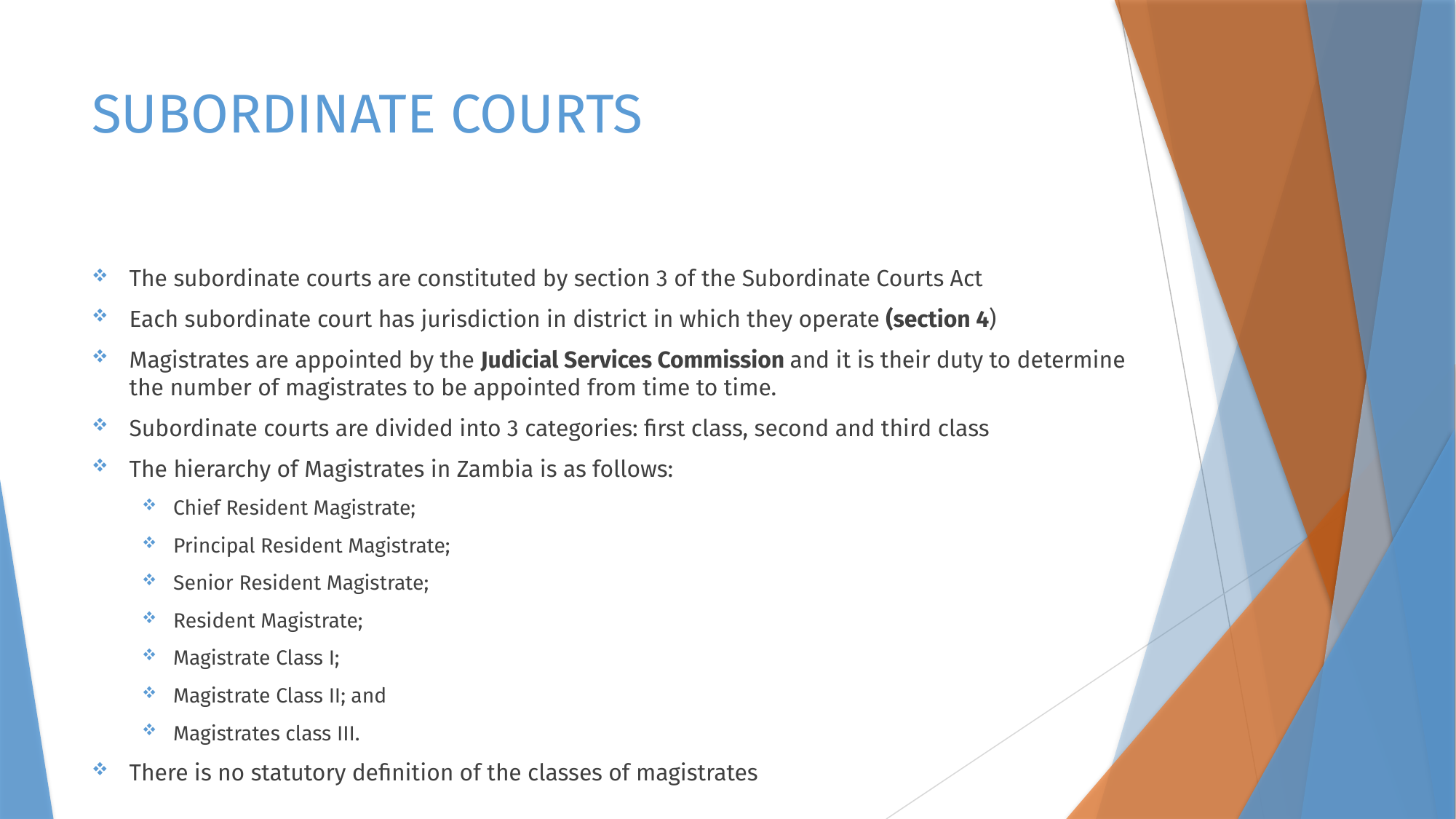

# SUBORDINATE COURTS
The subordinate courts are constituted by section 3 of the Subordinate Courts Act
Each subordinate court has jurisdiction in district in which they operate (section 4)
Magistrates are appointed by the Judicial Services Commission and it is their duty to determine the number of magistrates to be appointed from time to time.
Subordinate courts are divided into 3 categories: first class, second and third class
The hierarchy of Magistrates in Zambia is as follows:
Chief Resident Magistrate;
Principal Resident Magistrate;
Senior Resident Magistrate;
Resident Magistrate;
Magistrate Class I;
Magistrate Class II; and
Magistrates class III.
There is no statutory definition of the classes of magistrates